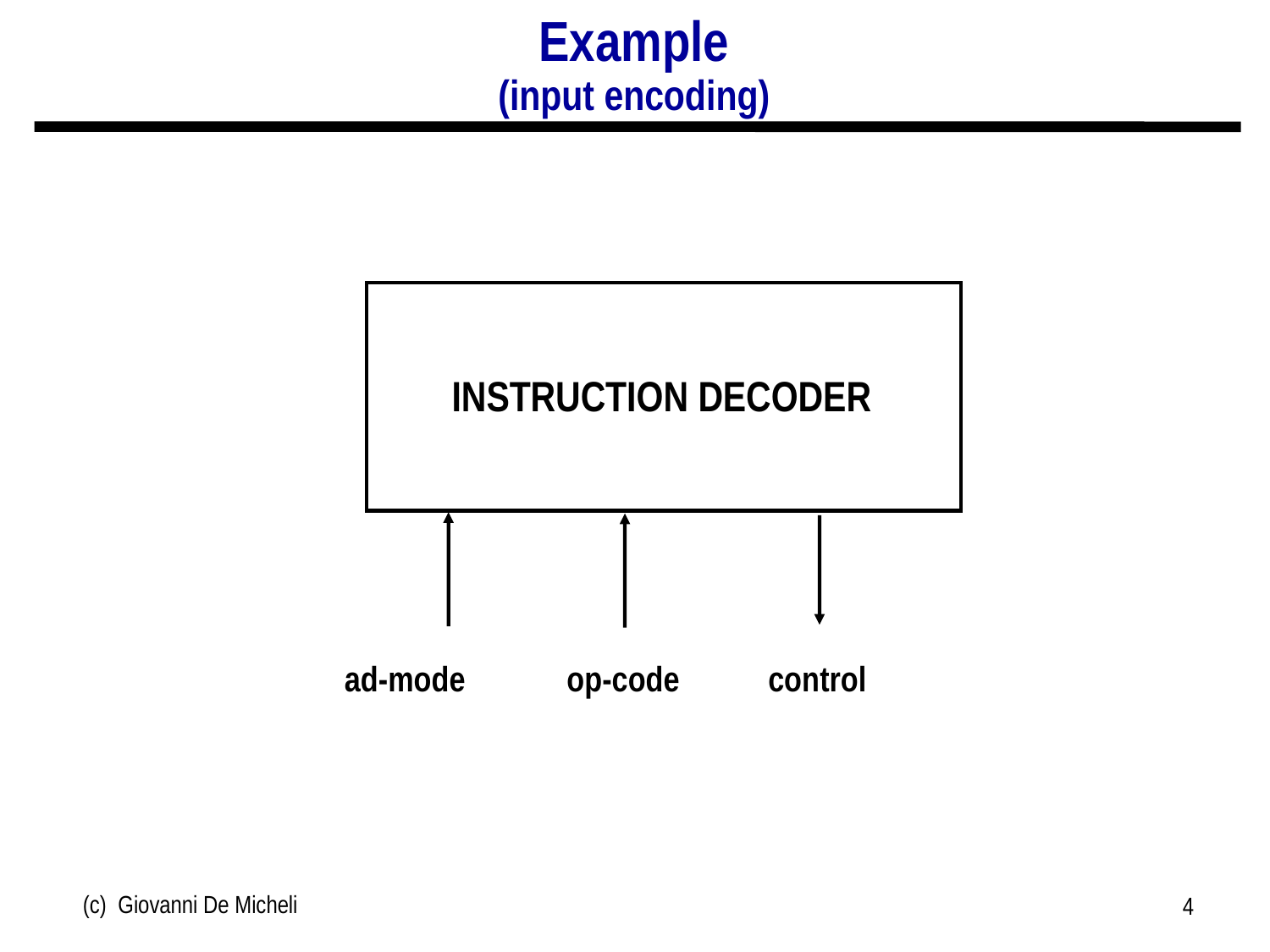

# Example (input encoding)

INSTRUCTION DECODER

ad-mode
op-code
control
(c)  Giovanni De Micheli
4